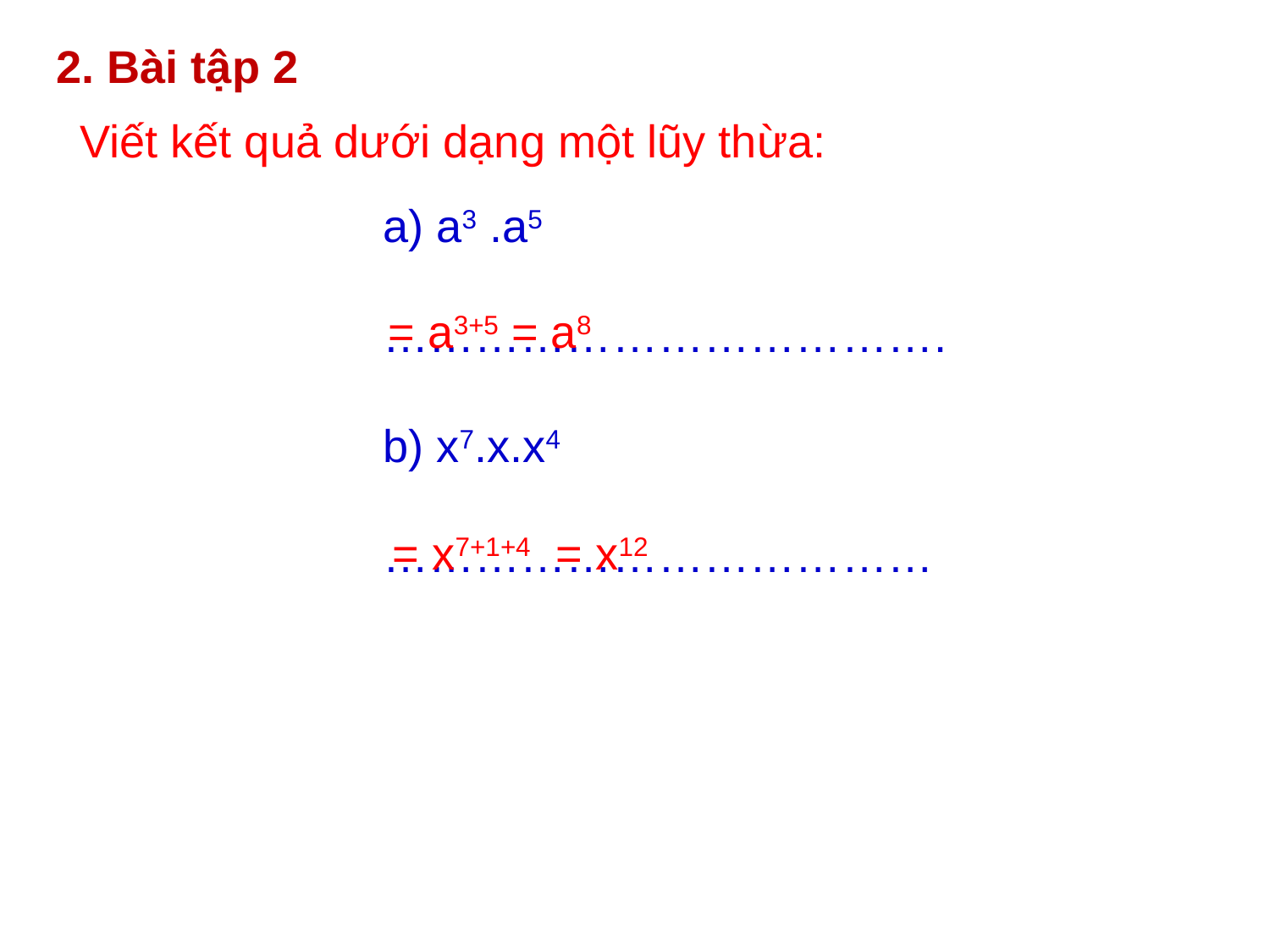

2. Bài tập 2
Viết kết quả dưới dạng một lũy thừa:
a) a3 .a5

……………………………….

b) x7.x.x4

………………………………

= a3+5 = a8
= x7+1+4  = x12